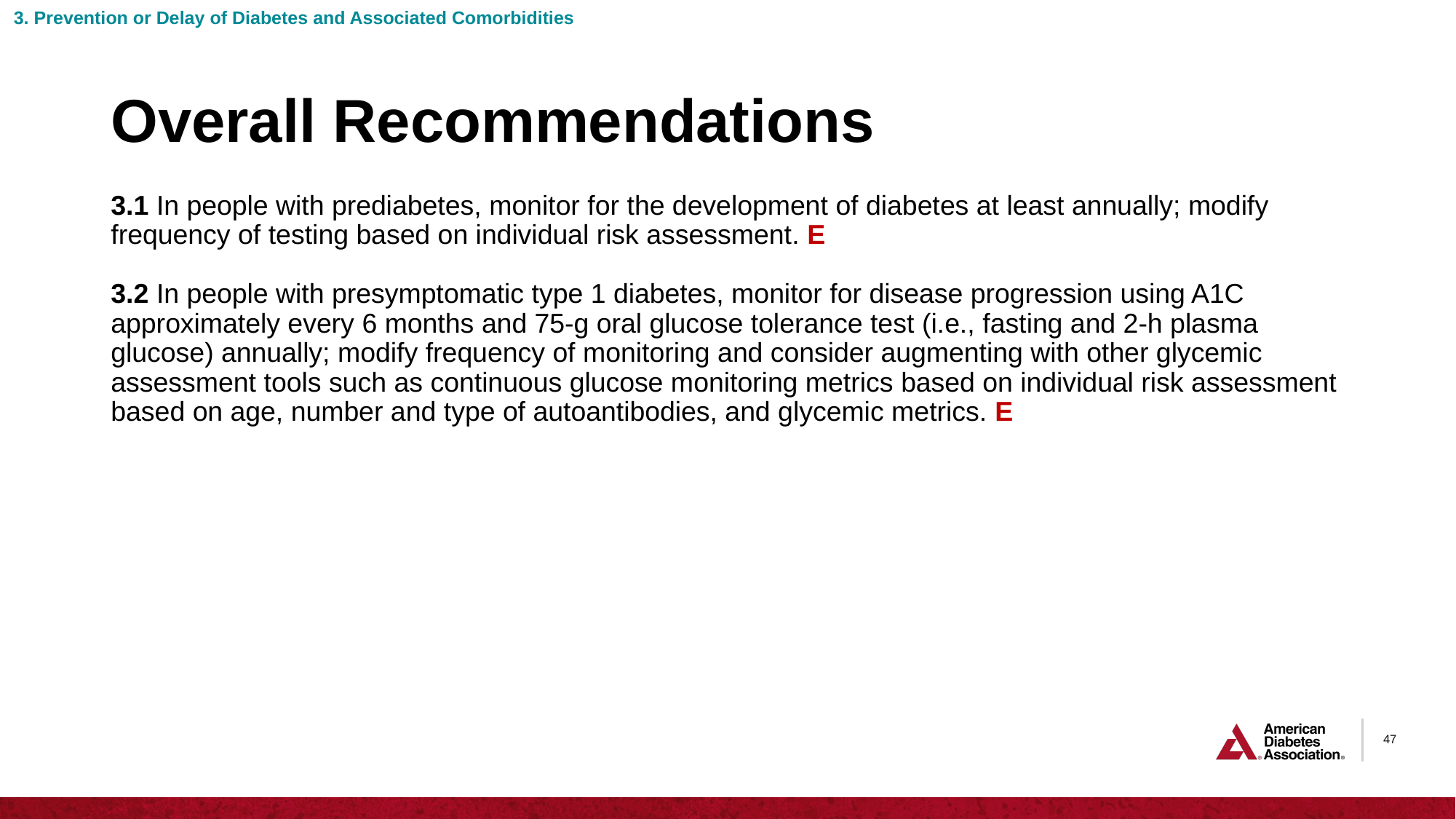

3. Prevention or Delay of Diabetes and Associated Comorbidities
# Overall Recommendations
3.1 In people with prediabetes, monitor for the development of diabetes at least annually; modify frequency of testing based on individual risk assessment. E

3.2 In people with presymptomatic type 1 diabetes, monitor for disease progression using A1C approximately every 6 months and 75-g oral glucose tolerance test (i.e., fasting and 2-h plasma glucose) annually; modify frequency of monitoring and consider augmenting with other glycemic assessment tools such as continuous glucose monitoring metrics based on individual risk assessment based on age, number and type of autoantibodies, and glycemic metrics. E
47